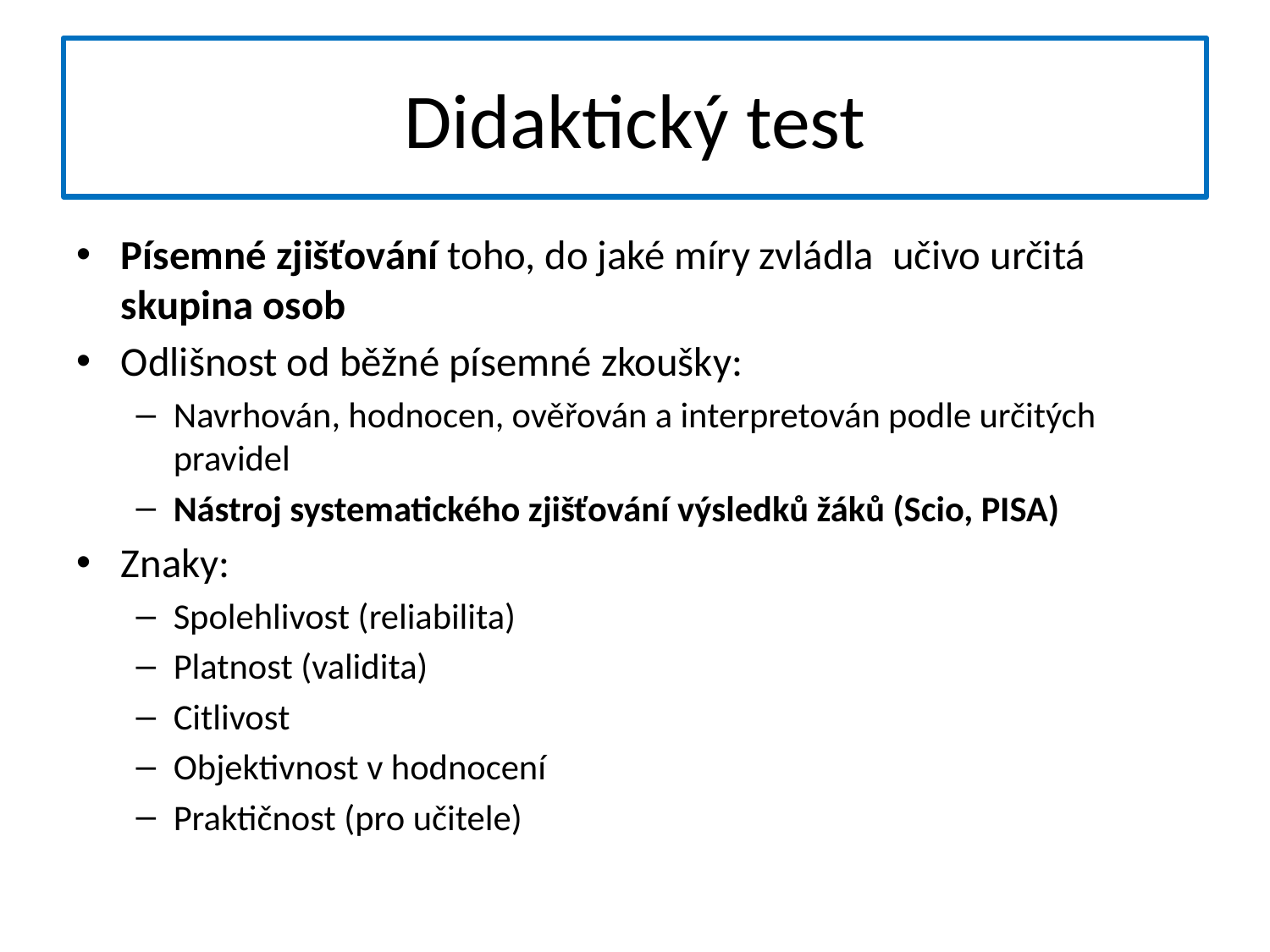

# Didaktický test
Písemné zjišťování toho, do jaké míry zvládla  učivo určitá skupina osob
Odlišnost od běžné písemné zkoušky:
Navrhován, hodnocen, ověřován a interpretován podle určitých pravidel
Nástroj systematického zjišťování výsledků žáků (Scio, PISA)
Znaky:
Spolehlivost (reliabilita)
Platnost (validita)
Citlivost
Objektivnost v hodnocení
Praktičnost (pro učitele)